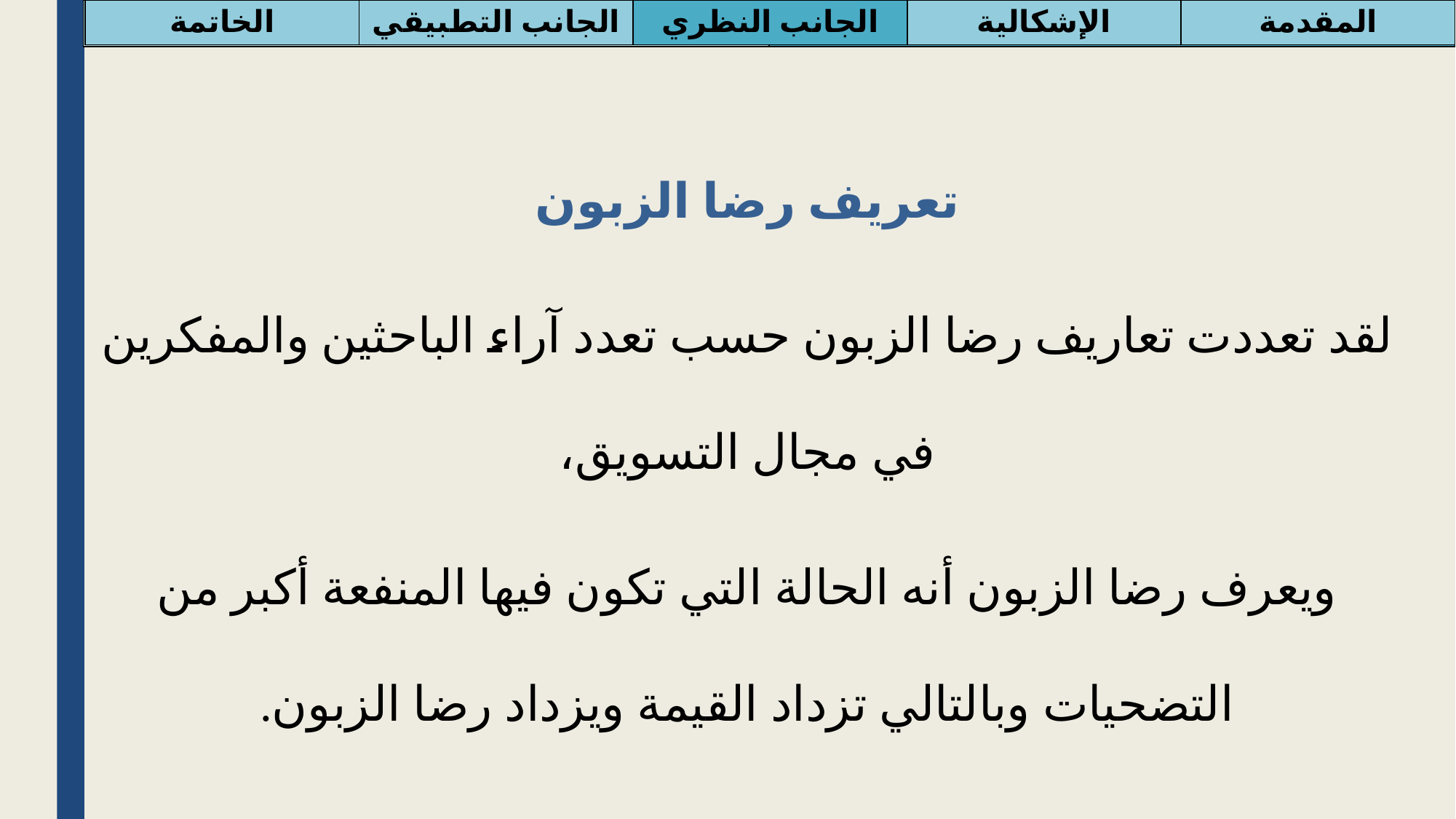

| الخاتمة | الجانب التطبيقي | الجانب النظري | الإشكالية | المقدمة |
| --- | --- | --- | --- | --- |
| الجانب النظري | الجانب التطبيقي |
| --- | --- |
تعريف رضا الزبون
لقد تعددت تعاريف رضا الزبون حسب تعدد آراء الباحثين والمفكرين في مجال التسويق،
ويعرف رضا الزبون أنه الحالة التي تكون فيها المنفعة أكبر من التضحيات وبالتالي تزداد القيمة ويزداد رضا الزبون.